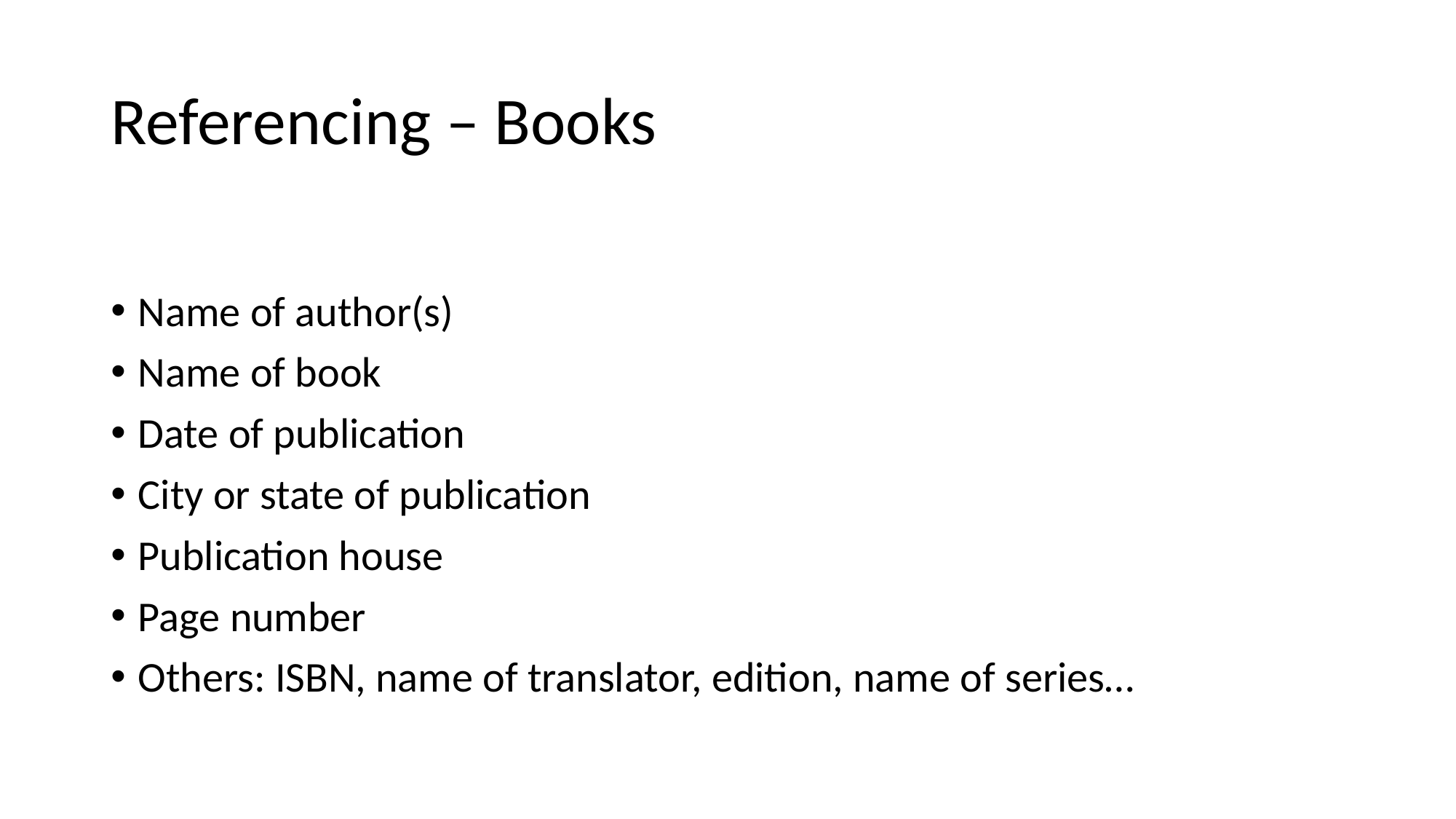

# Referencing – Books

Name of author(s)
Name of book
Date of publication
City or state of publication
Publication house
Page number
Others: ISBN, name of translator, edition, name of series…